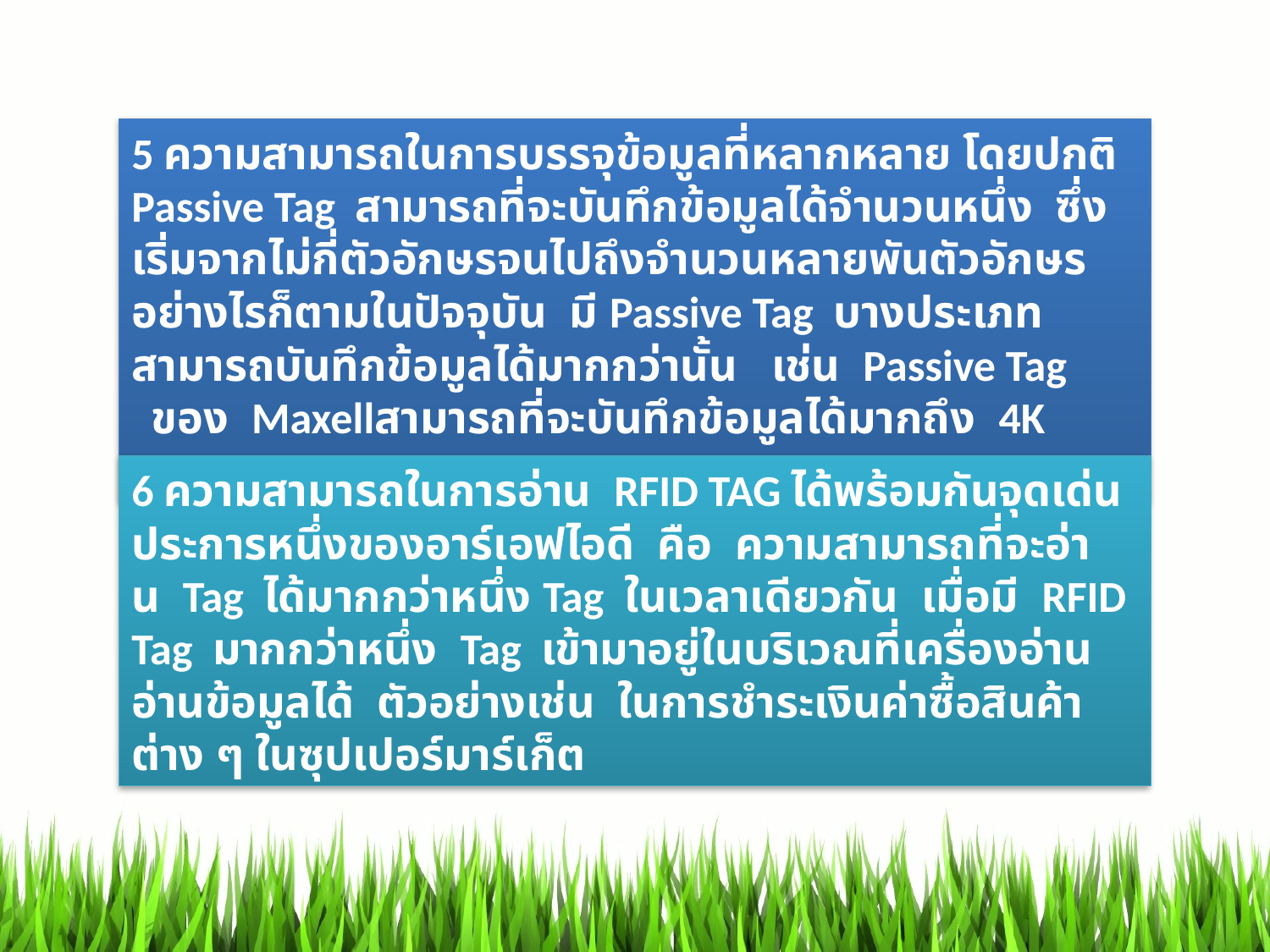

5 ความสามารถในการบรรจุข้อมูลที่หลากหลาย โดยปกติ  Passive Tag  สามารถที่จะบันทึกข้อมูลได้จำนวนหนึ่ง  ซึ่งเริ่มจากไม่กี่ตัวอักษรจนไปถึงจำนวนหลายพันตัวอักษร  อย่างไรก็ตามในปัจจุบัน  มี Passive Tag  บางประเภทสามารถบันทึกข้อมูลได้มากกว่านั้น   เช่น  Passive Tag  ของ  Maxellสามารถที่จะบันทึกข้อมูลได้มากถึง  4K bytes
6 ความสามารถในการอ่าน  RFID TAG ได้พร้อมกันจุดเด่นประการหนึ่งของอาร์เอฟไอดี  คือ  ความสามารถที่จะอ่าน  Tag  ได้มากกว่าหนึ่ง Tag  ในเวลาเดียวกัน  เมื่อมี  RFID Tag  มากกว่าหนึ่ง  Tag  เข้ามาอยู่ในบริเวณที่เครื่องอ่านอ่านข้อมูลได้  ตัวอย่างเช่น  ในการชำระเงินค่าซื้อสินค้าต่าง ๆ ในซุปเปอร์มาร์เก็ต